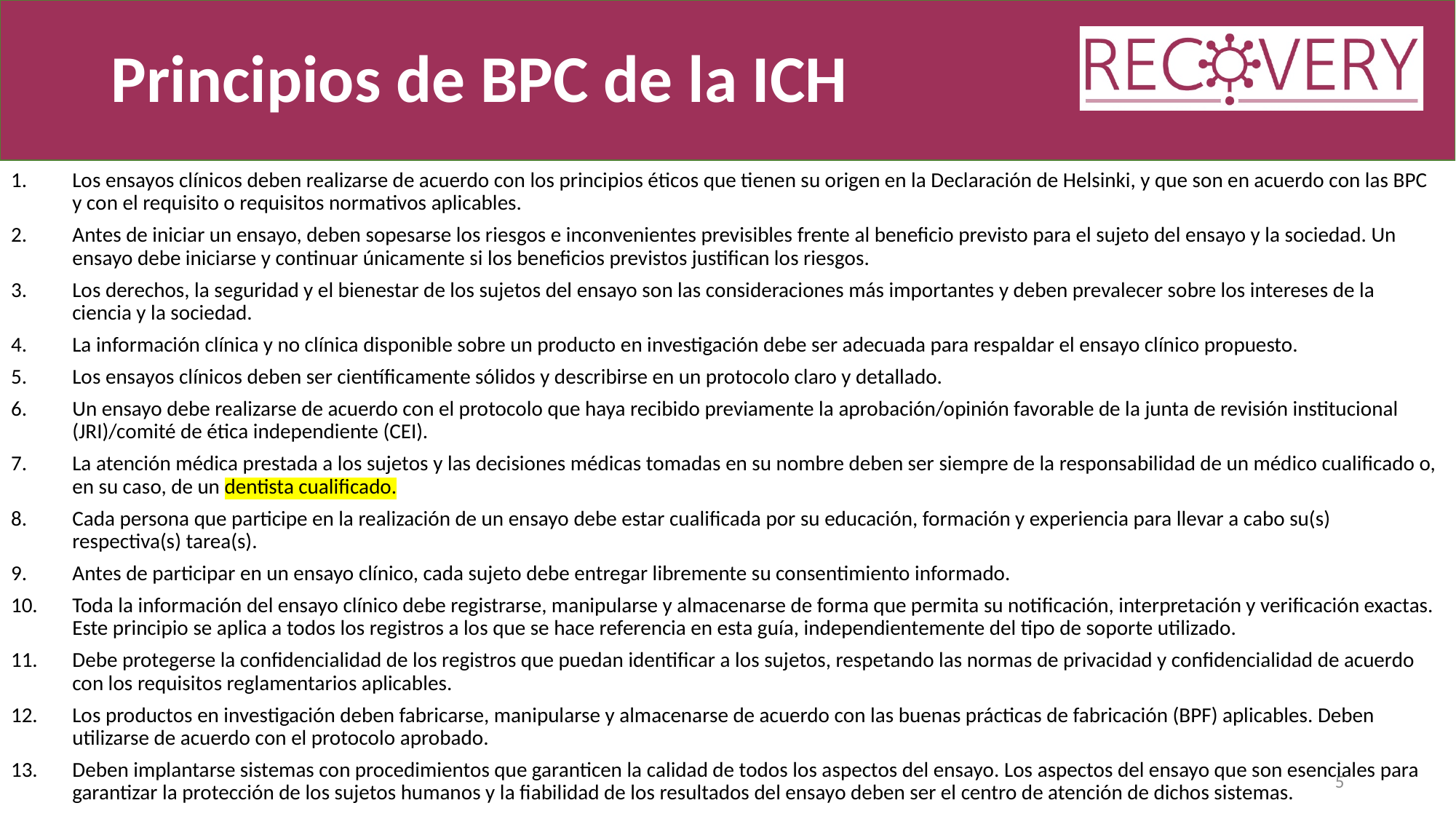

# Principios de BPC de la ICH
Los ensayos clínicos deben realizarse de acuerdo con los principios éticos que tienen su origen en la Declaración de Helsinki, y que son en acuerdo con las BPC y con el requisito o requisitos normativos aplicables.
Antes de iniciar un ensayo, deben sopesarse los riesgos e inconvenientes previsibles frente al beneficio previsto para el sujeto del ensayo y la sociedad. Un ensayo debe iniciarse y continuar únicamente si los beneficios previstos justifican los riesgos.
Los derechos, la seguridad y el bienestar de los sujetos del ensayo son las consideraciones más importantes y deben prevalecer sobre los intereses de la ciencia y la sociedad.
La información clínica y no clínica disponible sobre un producto en investigación debe ser adecuada para respaldar el ensayo clínico propuesto.
Los ensayos clínicos deben ser científicamente sólidos y describirse en un protocolo claro y detallado.
Un ensayo debe realizarse de acuerdo con el protocolo que haya recibido previamente la aprobación/opinión favorable de la junta de revisión institucional (JRI)/comité de ética independiente (CEI).
La atención médica prestada a los sujetos y las decisiones médicas tomadas en su nombre deben ser siempre de la responsabilidad de un médico cualificado o, en su caso, de un dentista cualificado.
Cada persona que participe en la realización de un ensayo debe estar cualificada por su educación, formación y experiencia para llevar a cabo su(s) respectiva(s) tarea(s).
Antes de participar en un ensayo clínico, cada sujeto debe entregar libremente su consentimiento informado.
Toda la información del ensayo clínico debe registrarse, manipularse y almacenarse de forma que permita su notificación, interpretación y verificación exactas. Este principio se aplica a todos los registros a los que se hace referencia en esta guía, independientemente del tipo de soporte utilizado.
Debe protegerse la confidencialidad de los registros que puedan identificar a los sujetos, respetando las normas de privacidad y confidencialidad de acuerdo con los requisitos reglamentarios aplicables.
Los productos en investigación deben fabricarse, manipularse y almacenarse de acuerdo con las buenas prácticas de fabricación (BPF) aplicables. Deben utilizarse de acuerdo con el protocolo aprobado.
Deben implantarse sistemas con procedimientos que garanticen la calidad de todos los aspectos del ensayo. Los aspectos del ensayo que son esenciales para garantizar la protección de los sujetos humanos y la fiabilidad de los resultados del ensayo deben ser el centro de atención de dichos sistemas.
5